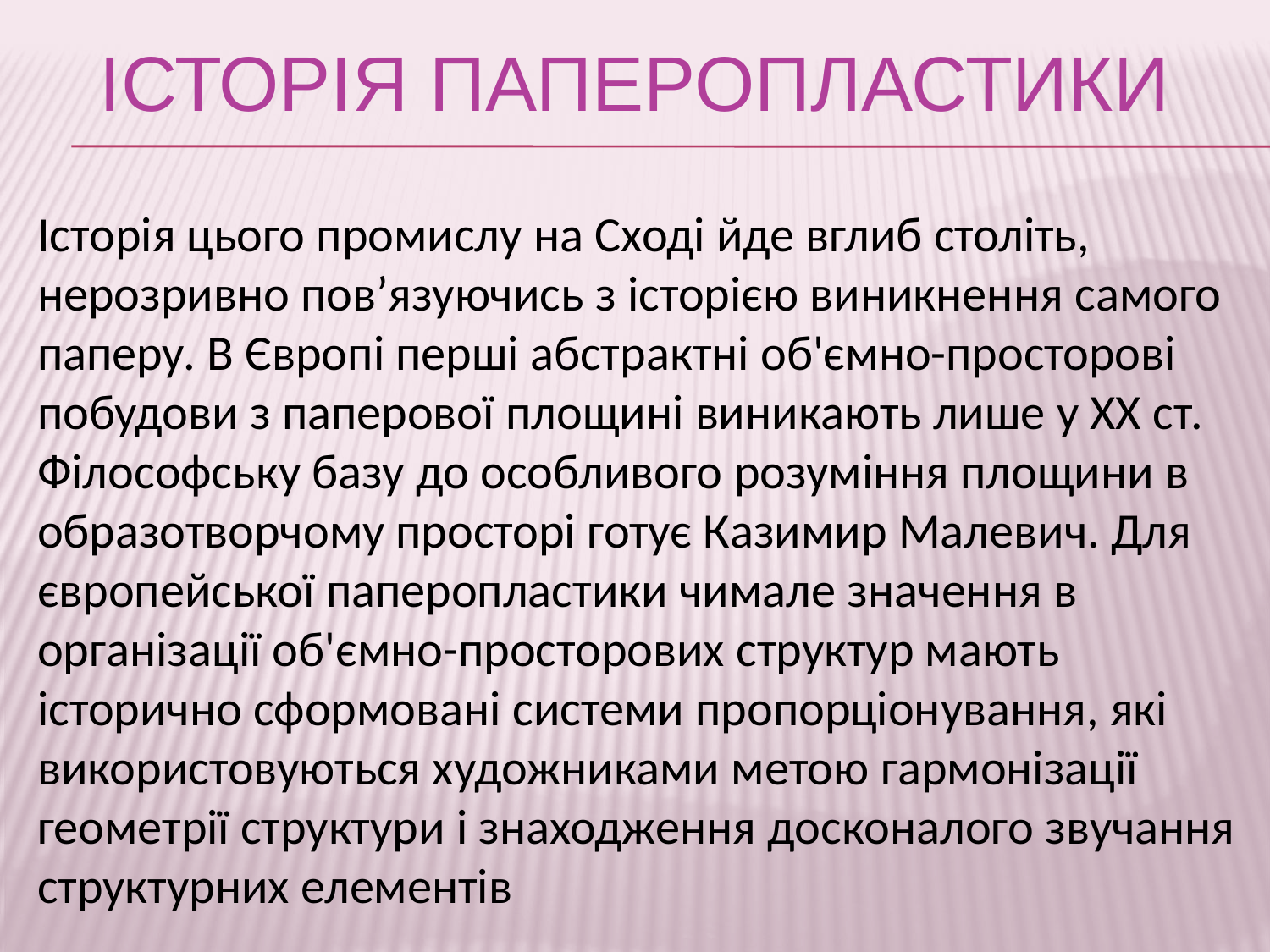

# Історія паперопластики
Історія цього промислу на Сході йде вглиб століть, нерозривно пов’язуючись з історією виникнення самого паперу. В Європі перші абстрактні об'ємно-просторові побудови з паперової площині виникають лише у XX ст. Філософську базу до особливого розуміння площини в образотворчому просторі готує Казимир Малевич. Для європейської паперопластики чимале значення в організації об'ємно-просторових структур мають історично сформовані системи пропорціонування, які використовуються художниками метою гармонізації геометрії структури і знаходження досконалого звучання структурних елементів